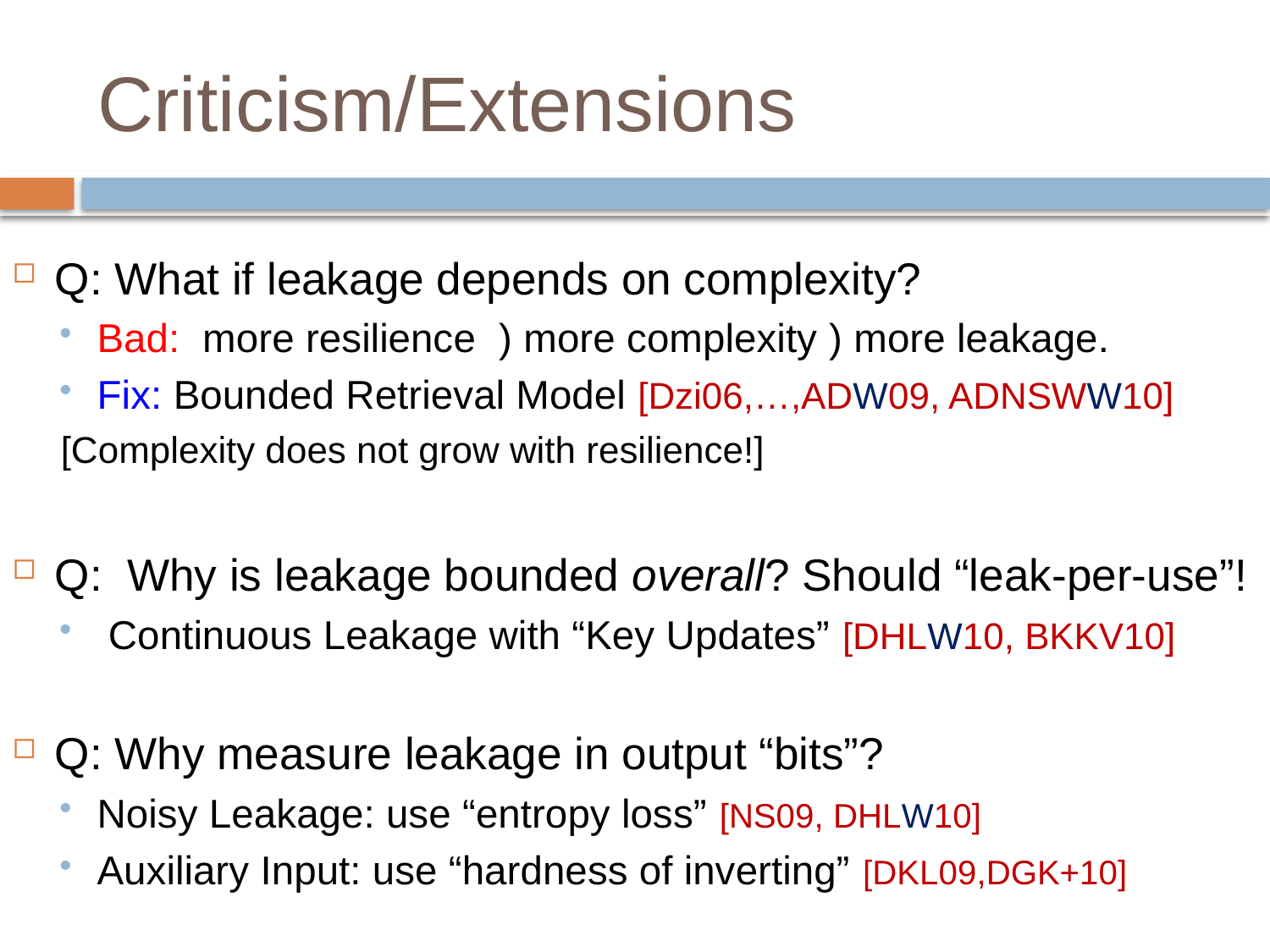

# Criticism/Extensions
Q: What if leakage depends on complexity?
Bad:  more resilience  ) more complexity ) more leakage.
Fix: Bounded Retrieval Model [Dzi06,…,ADW09, ADNSWW10]
[Complexity does not grow with resilience!]

Q:  Why is leakage bounded overall? Should “leak-per-use”!
 Continuous Leakage with “Key Updates” [DHLW10, BKKV10]

Q: Why measure leakage in output “bits”?
Noisy Leakage: use “entropy loss” [NS09, DHLW10]
Auxiliary Input: use “hardness of inverting” [DKL09,DGK+10]